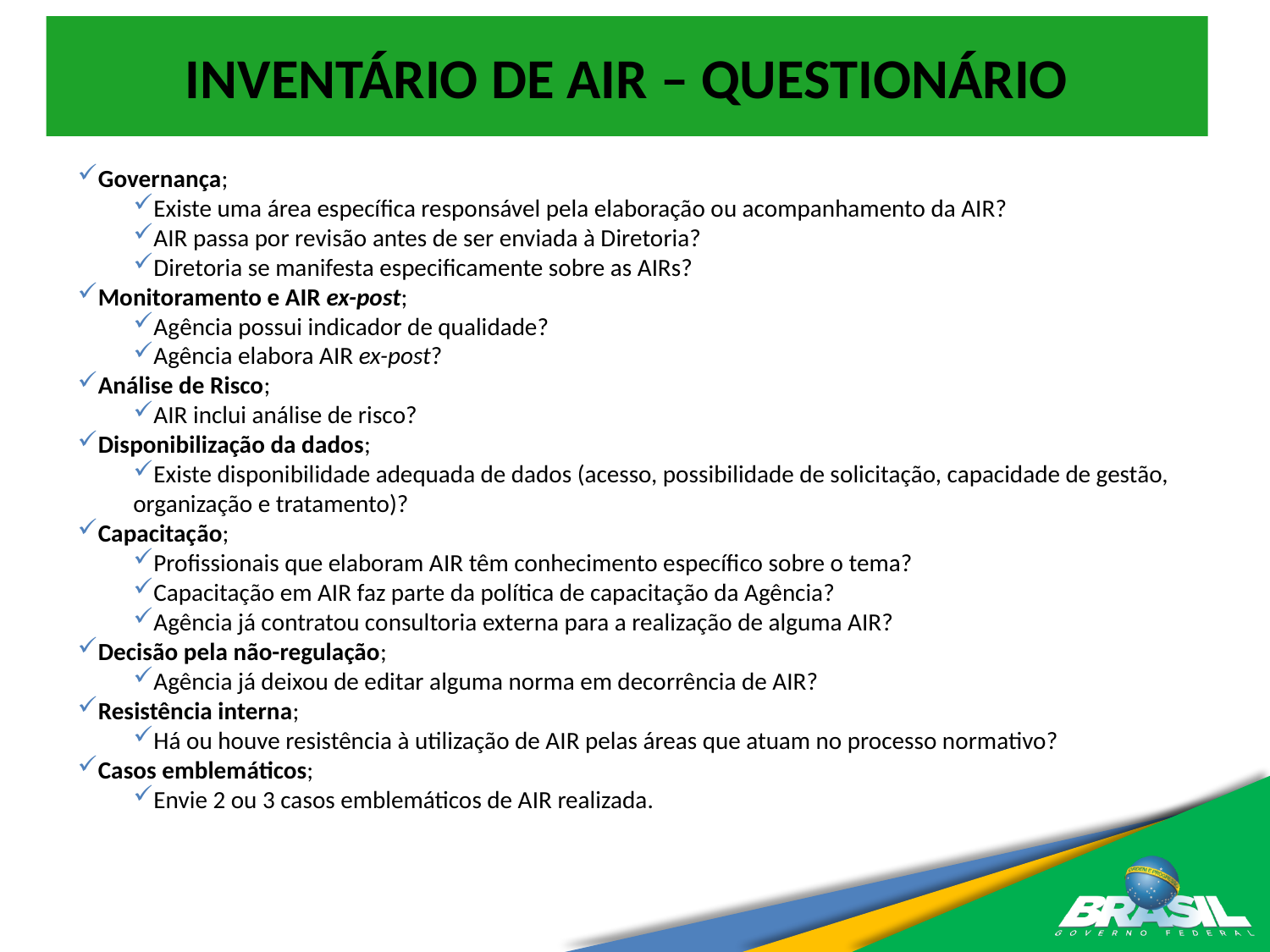

# INVENTÁRIO DE AIR – QUESTIONÁRIO
Governança;
Existe uma área específica responsável pela elaboração ou acompanhamento da AIR?
AIR passa por revisão antes de ser enviada à Diretoria?
Diretoria se manifesta especificamente sobre as AIRs?
Monitoramento e AIR ex-post;
Agência possui indicador de qualidade?
Agência elabora AIR ex-post?
Análise de Risco;
AIR inclui análise de risco?
Disponibilização da dados;
Existe disponibilidade adequada de dados (acesso, possibilidade de solicitação, capacidade de gestão, organização e tratamento)?
Capacitação;
Profissionais que elaboram AIR têm conhecimento específico sobre o tema?
Capacitação em AIR faz parte da política de capacitação da Agência?
Agência já contratou consultoria externa para a realização de alguma AIR?
Decisão pela não-regulação;
Agência já deixou de editar alguma norma em decorrência de AIR?
Resistência interna;
Há ou houve resistência à utilização de AIR pelas áreas que atuam no processo normativo?
Casos emblemáticos;
Envie 2 ou 3 casos emblemáticos de AIR realizada.